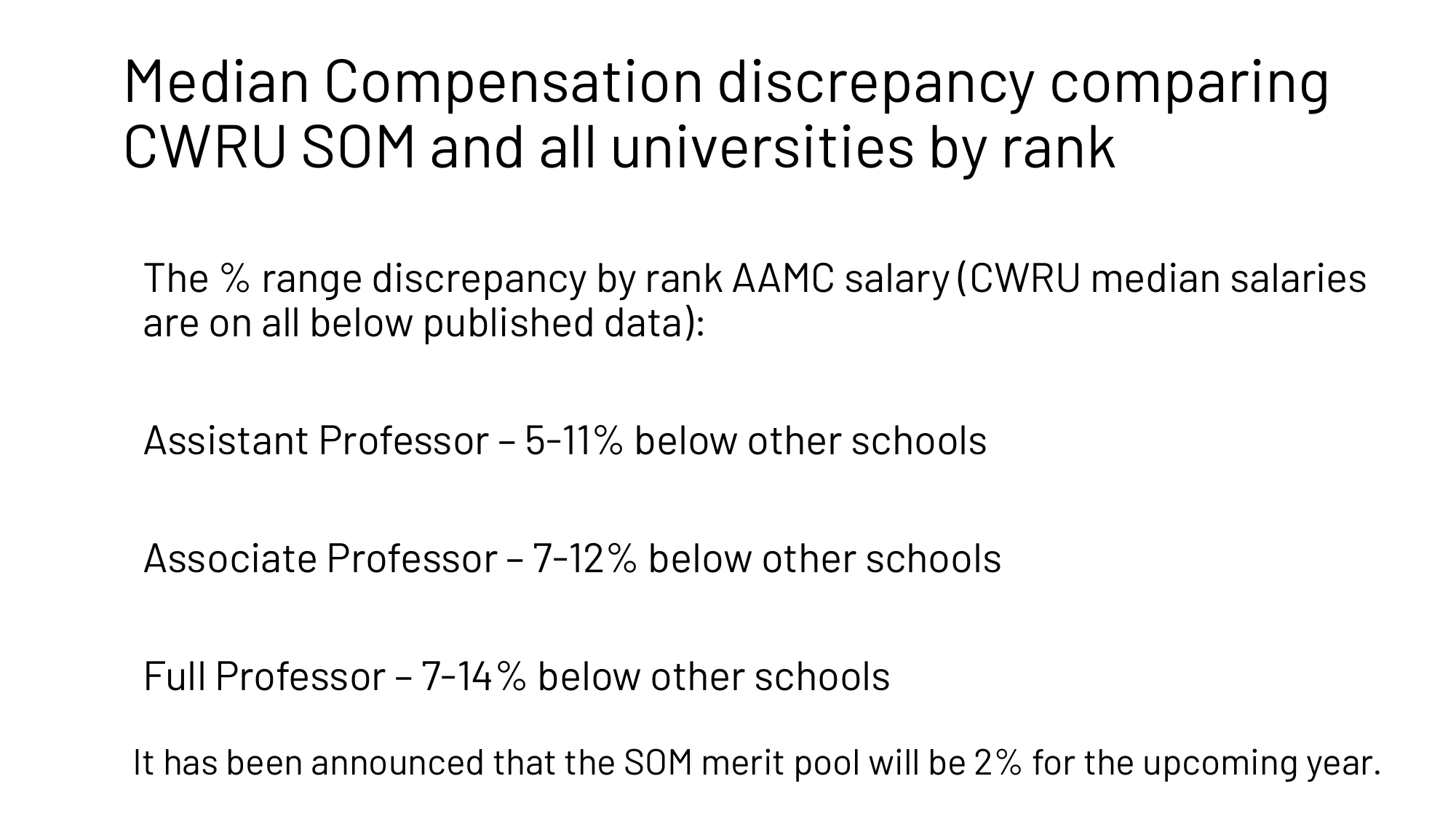

Median Compensation discrepancy comparing  CWRU SOM and all universities by rank

The % range discrepancy by rank AAMC salary (CWRU median salaries are on all below published data):

Assistant Professor – 5-11% below other schools

Associate Professor – 7-12% below other schools

Full Professor – 7-14% below other schools

It has been announced that the SOM merit pool will be 2% for the upcoming year.